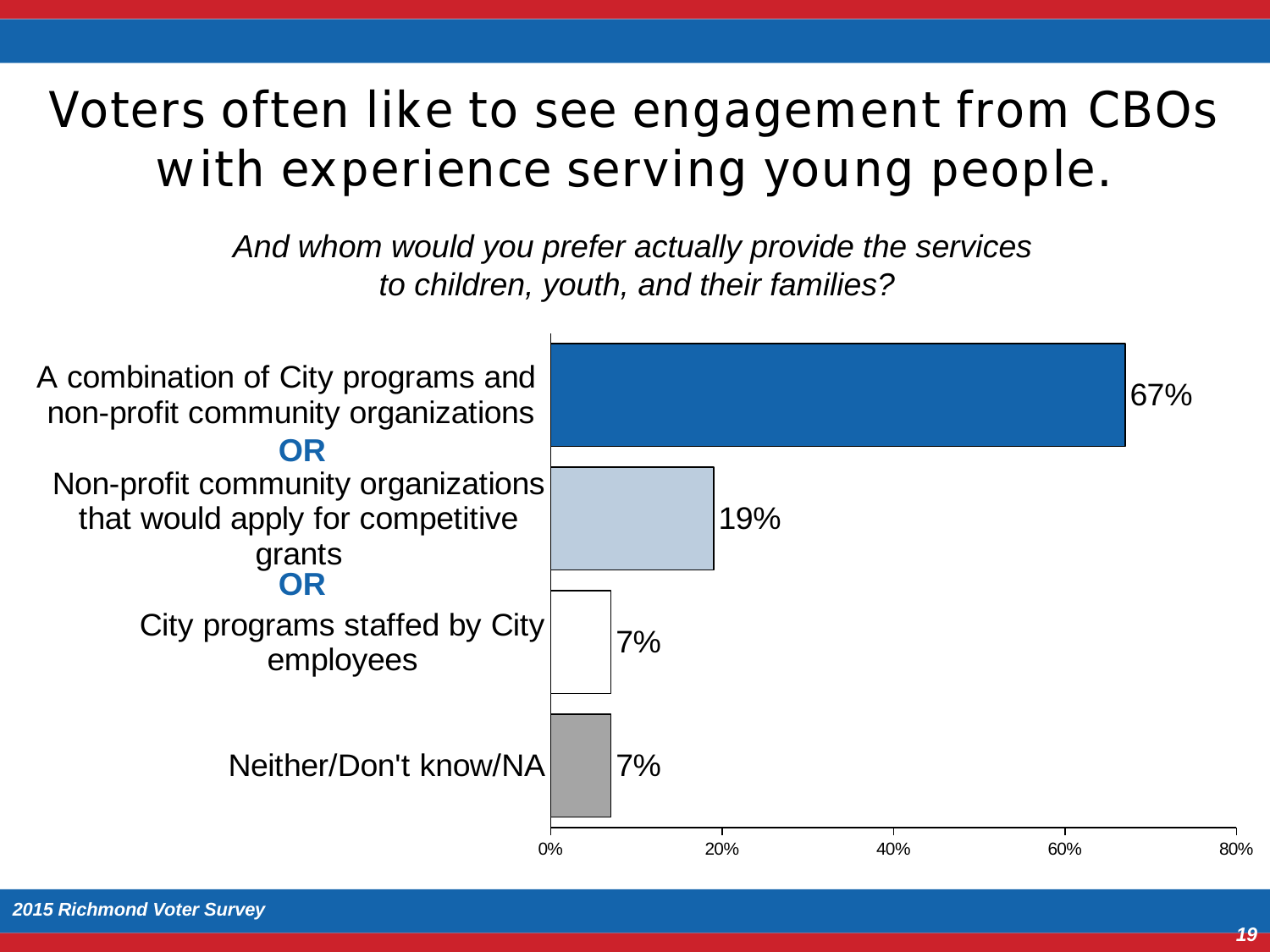

# Voters often like to see engagement from CBOs with experience serving young people.
And whom would you prefer actually provide the services
to children, youth, and their families?

### Chart

| Category |  |
|---|---|
| A combination of City programs and
non-profit community organizations | 0.67 |
| Non-profit community organizations that would apply for competitive grants | 0.19 |
| City programs staffed by City employees | 0.07 |
| Neither/Don't know/NA | 0.07 |
OR
OR
2015 Richmond Voter Survey